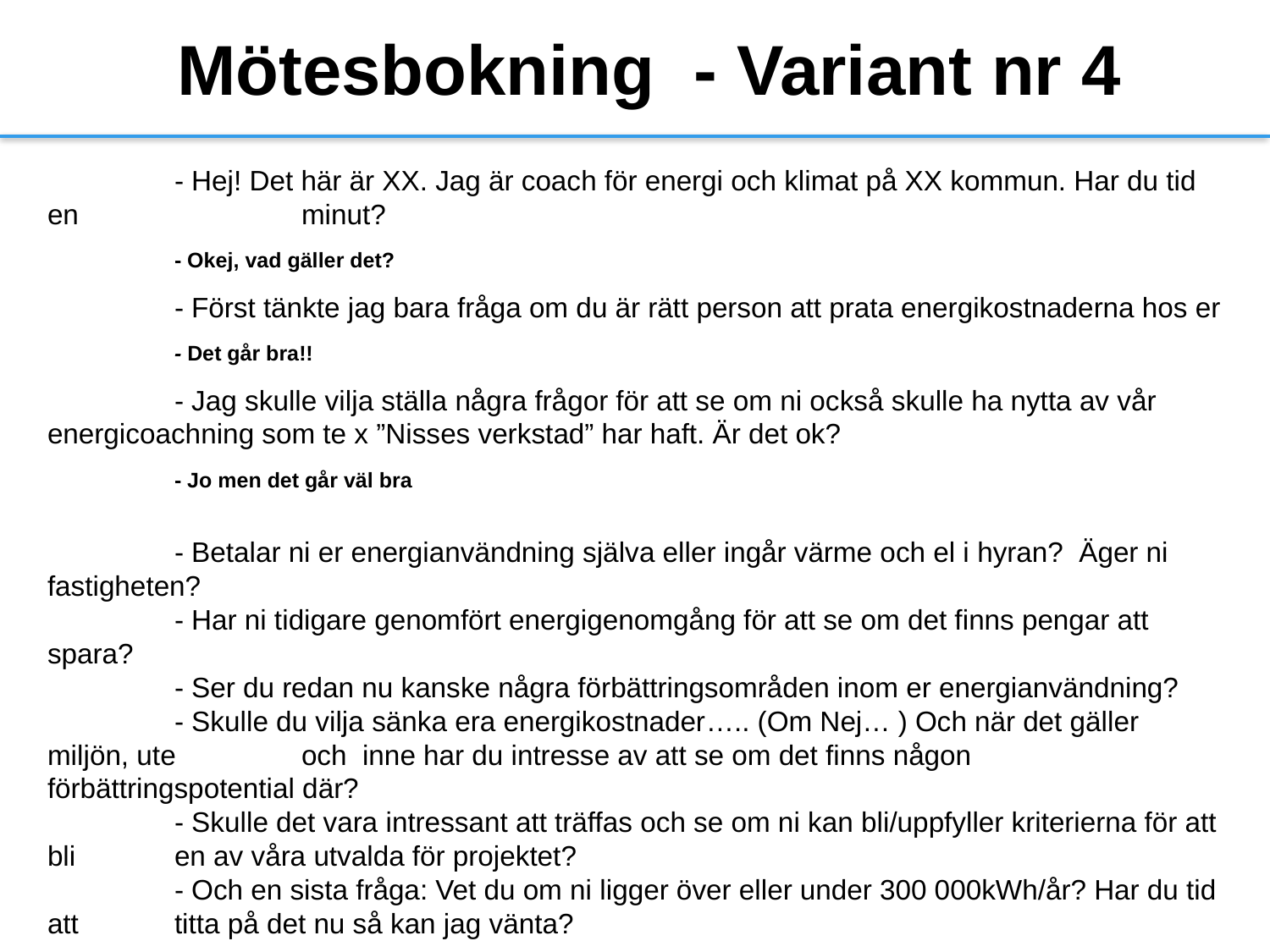

# Mötesbokning  - Variant nr 4
	- Hej! Det här är XX. Jag är coach för energi och klimat på XX kommun. Har du tid en 		minut?

	- Okej, vad gäller det?

	- Först tänkte jag bara fråga om du är rätt person att prata energikostnaderna hos er

	- Det går bra!!

	- Jag skulle vilja ställa några frågor för att se om ni också skulle ha nytta av vår 	energicoachning som te x ”Nisses verkstad” har haft. Är det ok?

	- Jo men det går väl bra

	- Betalar ni er energianvändning själva eller ingår värme och el i hyran?  Äger ni 	fastigheten?
	- Har ni tidigare genomfört energigenomgång för att se om det finns pengar att spara?
	- Ser du redan nu kanske några förbättringsområden inom er energianvändning?
	- Skulle du vilja sänka era energikostnader….. (Om Nej… ) Och när det gäller miljön, ute 	och  inne har du intresse av att se om det finns någon förbättringspotential där?
	- Skulle det vara intressant att träffas och se om ni kan bli/uppfyller kriterierna för att bli 	en av våra utvalda för projektet?
	- Och en sista fråga: Vet du om ni ligger över eller under 300 000kWh/år? Har du tid att 	titta på det nu så kan jag vänta?